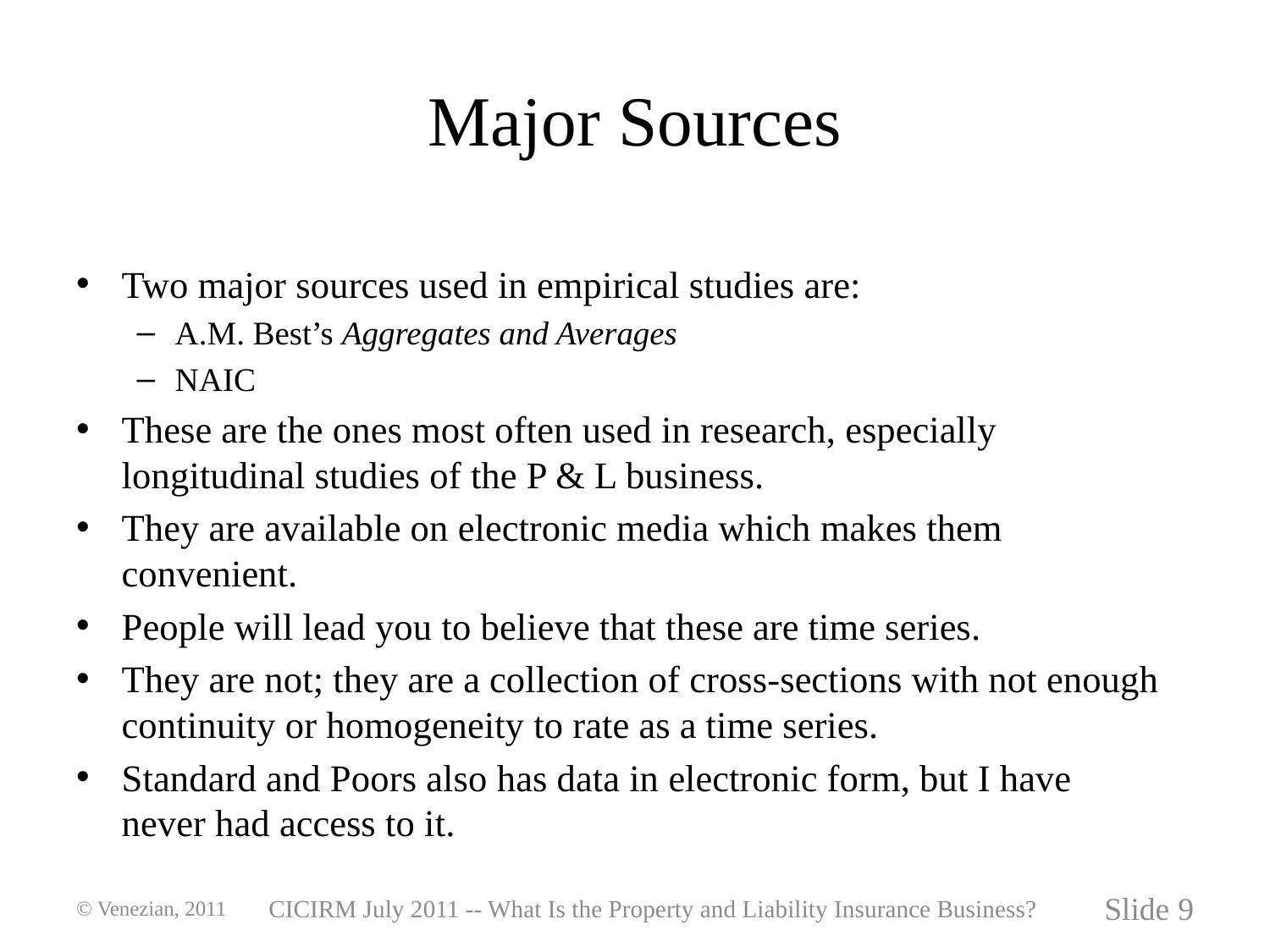

# Major Sources
Two major sources used in empirical studies are:
A.M. Best’s Aggregates and Averages
NAIC
These are the ones most often used in research, especially longitudinal studies of the P & L business.
They are available on electronic media which makes them convenient.
People will lead you to believe that these are time series.
They are not; they are a collection of cross-sections with not enough continuity or homogeneity to rate as a time series.
Standard and Poors also has data in electronic form, but I have never had access to it.

© Venezian, 2011
CICIRM July 2011 -- What Is the Property and Liability Insurance Business?
Slide 9